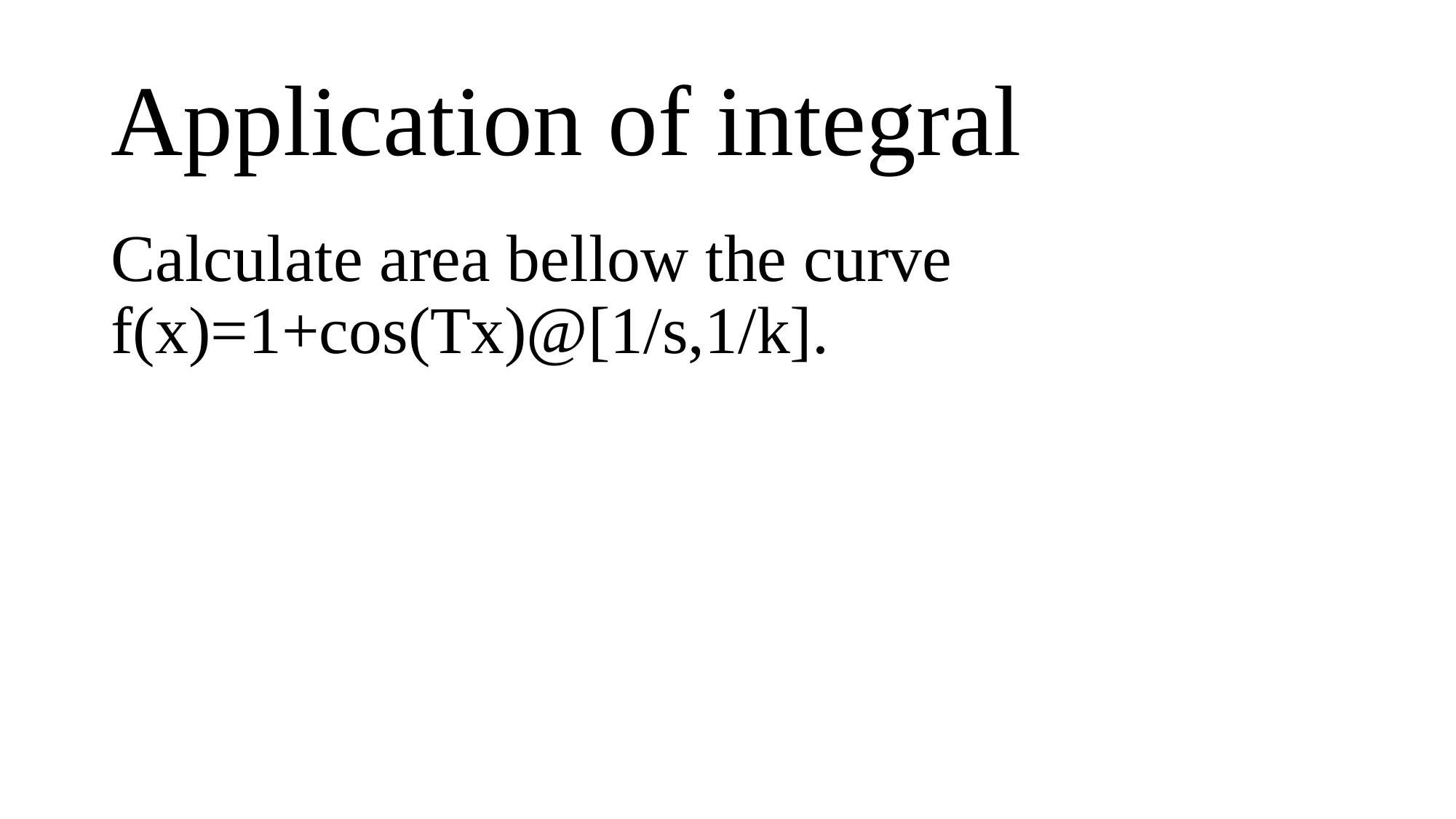

# Application of integral
Calculate area bellow the curve f(x)=1+cos(Tx)@[1/s,1/k].